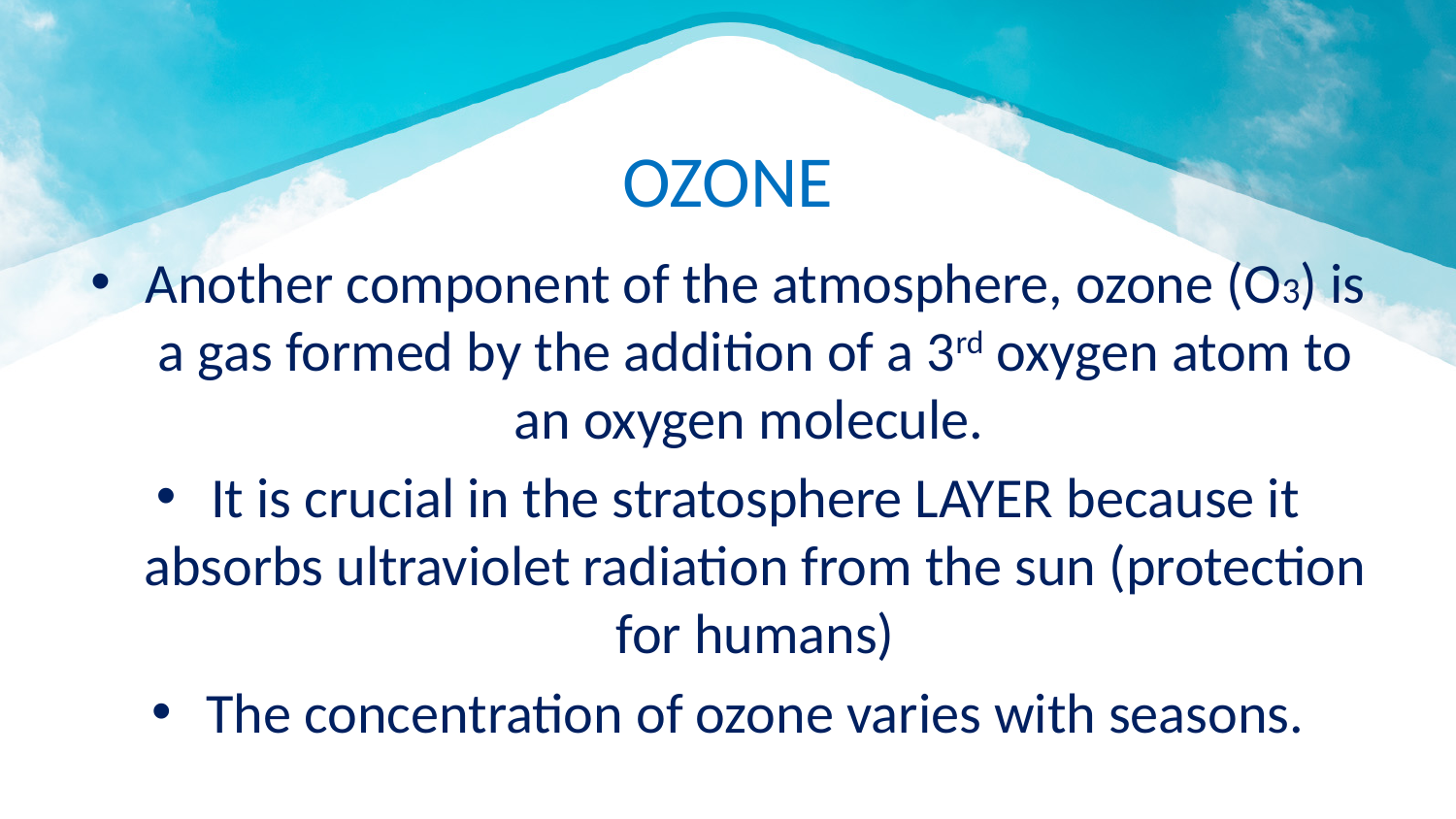

# OZONE
Another component of the atmosphere, ozone (O3) is a gas formed by the addition of a 3rd oxygen atom to an oxygen molecule.
It is crucial in the stratosphere LAYER because it absorbs ultraviolet radiation from the sun (protection for humans)
The concentration of ozone varies with seasons.